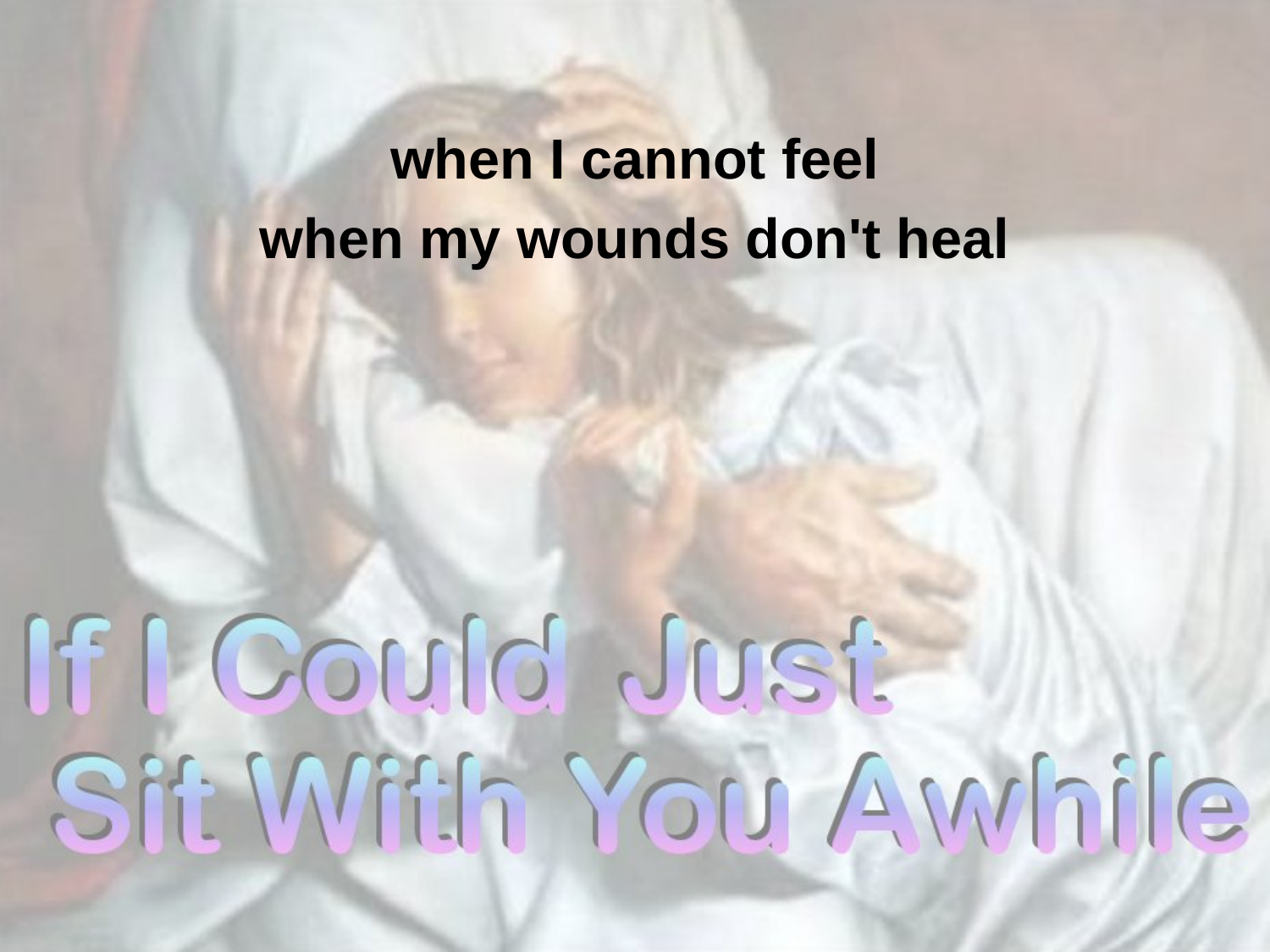

when I cannot feel
when my wounds don't heal